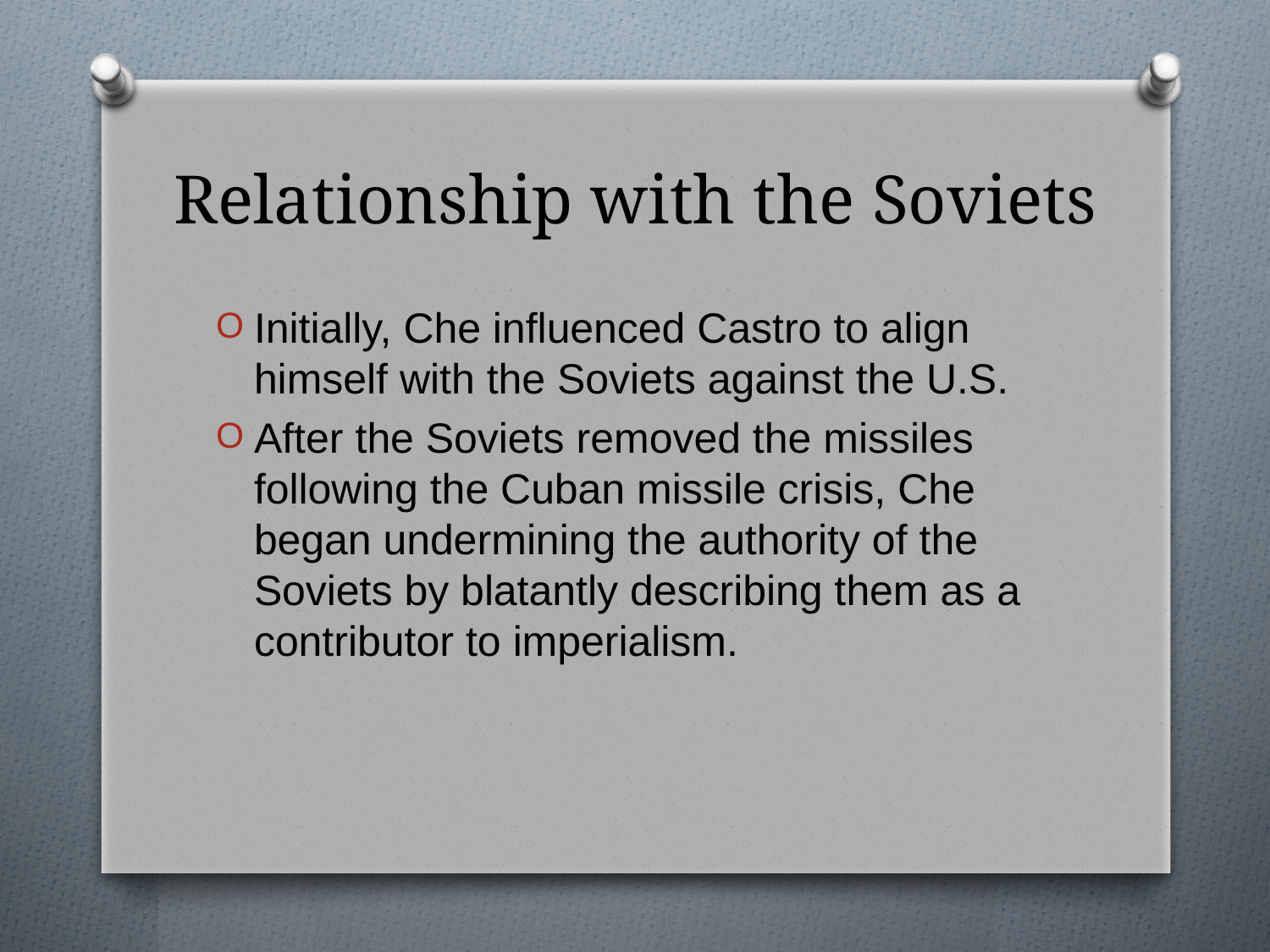

# Relationship with the Soviets
Initially, Che influenced Castro to align himself with the Soviets against the U.S.
After the Soviets removed the missiles following the Cuban missile crisis, Che began undermining the authority of the Soviets by blatantly describing them as a contributor to imperialism.